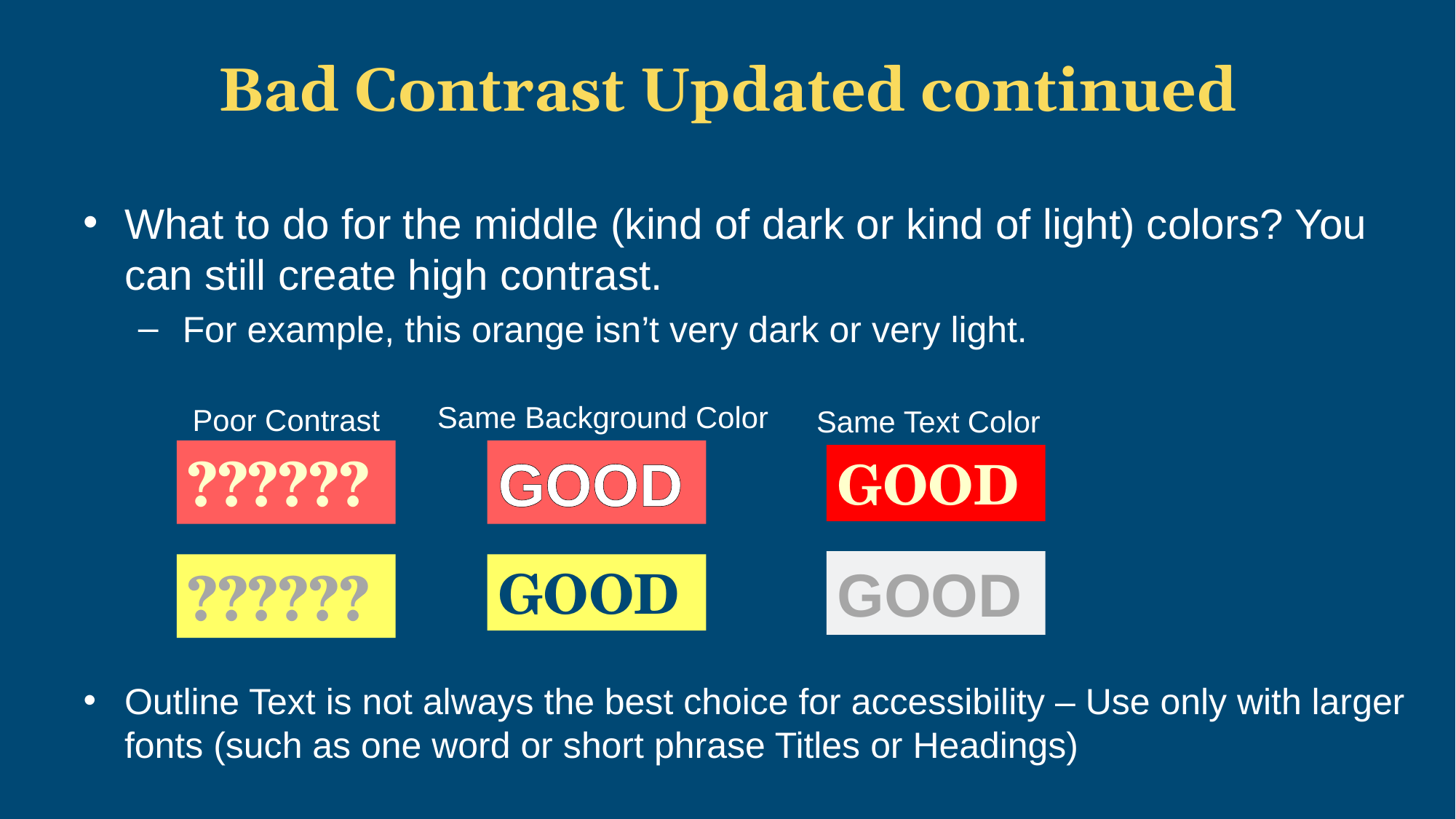

# Bad Contrast Updated continued
What to do for the middle (kind of dark or kind of light) colors? You can still create high contrast.
 For example, this orange isn’t very dark or very light.
Same Background Color
Poor Contrast
Same Text Color
??????
GOOD
GOOD
GOOD
??????
GOOD
Outline Text is not always the best choice for accessibility – Use only with larger fonts (such as one word or short phrase Titles or Headings)